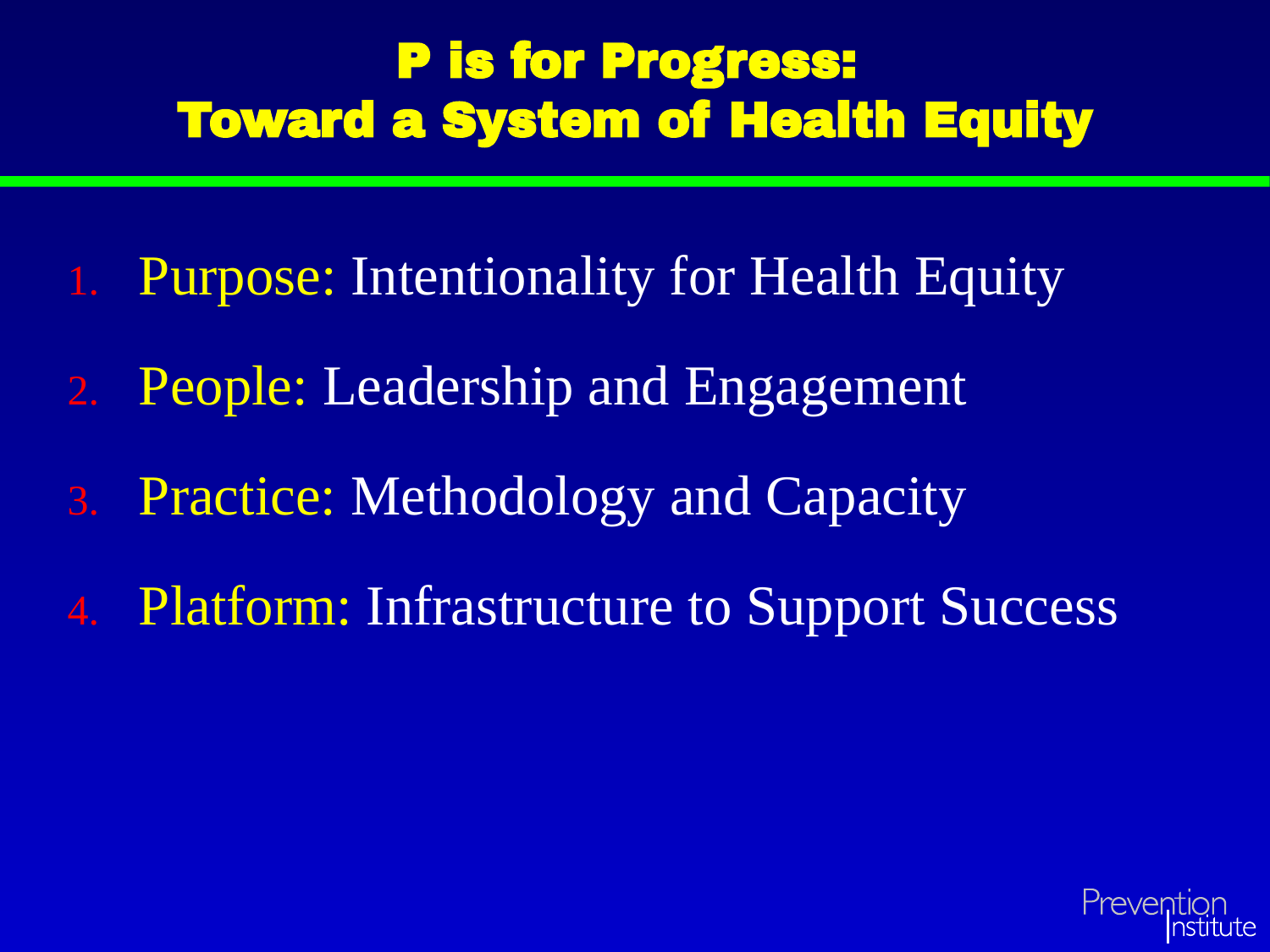

P is for Progress:
Toward a System of Health Equity

Purpose: Intentionality for Health Equity
People: Leadership and Engagement
Practice: Methodology and Capacity
Platform: Infrastructure to Support Success